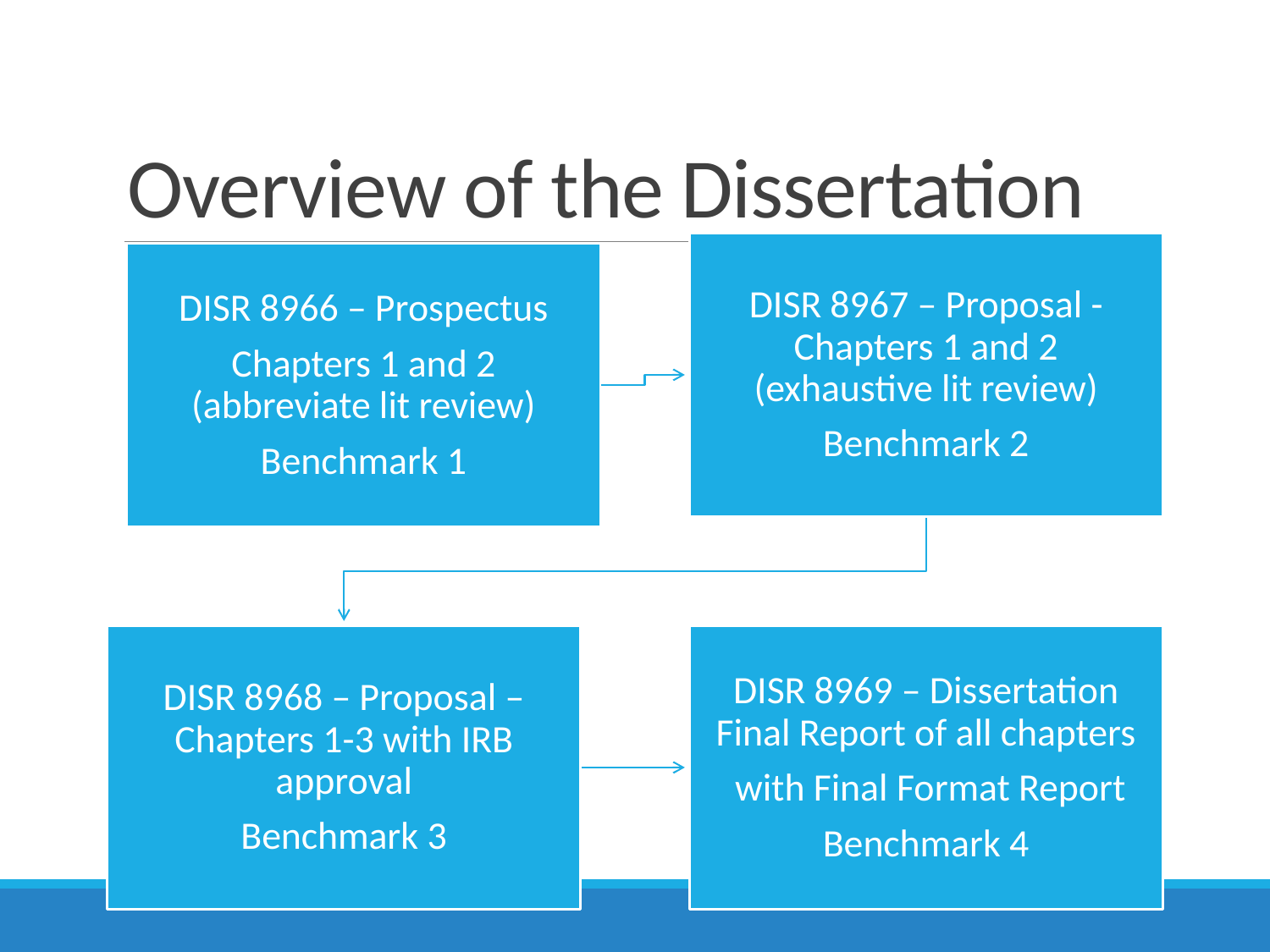

# Overview of the Dissertation

DISR 8966 – Prospectus
Chapters 1 and 2 (abbreviate lit review)
Benchmark 1

DISR 8967 – Proposal - Chapters 1 and 2 (exhaustive lit review)
Benchmark 2

DISR 8968 – Proposal – Chapters 1-3 with IRB approval
Benchmark 3
DISR 8969 – Dissertation Final Report of all chapters
 with Final Format Report
Benchmark 4